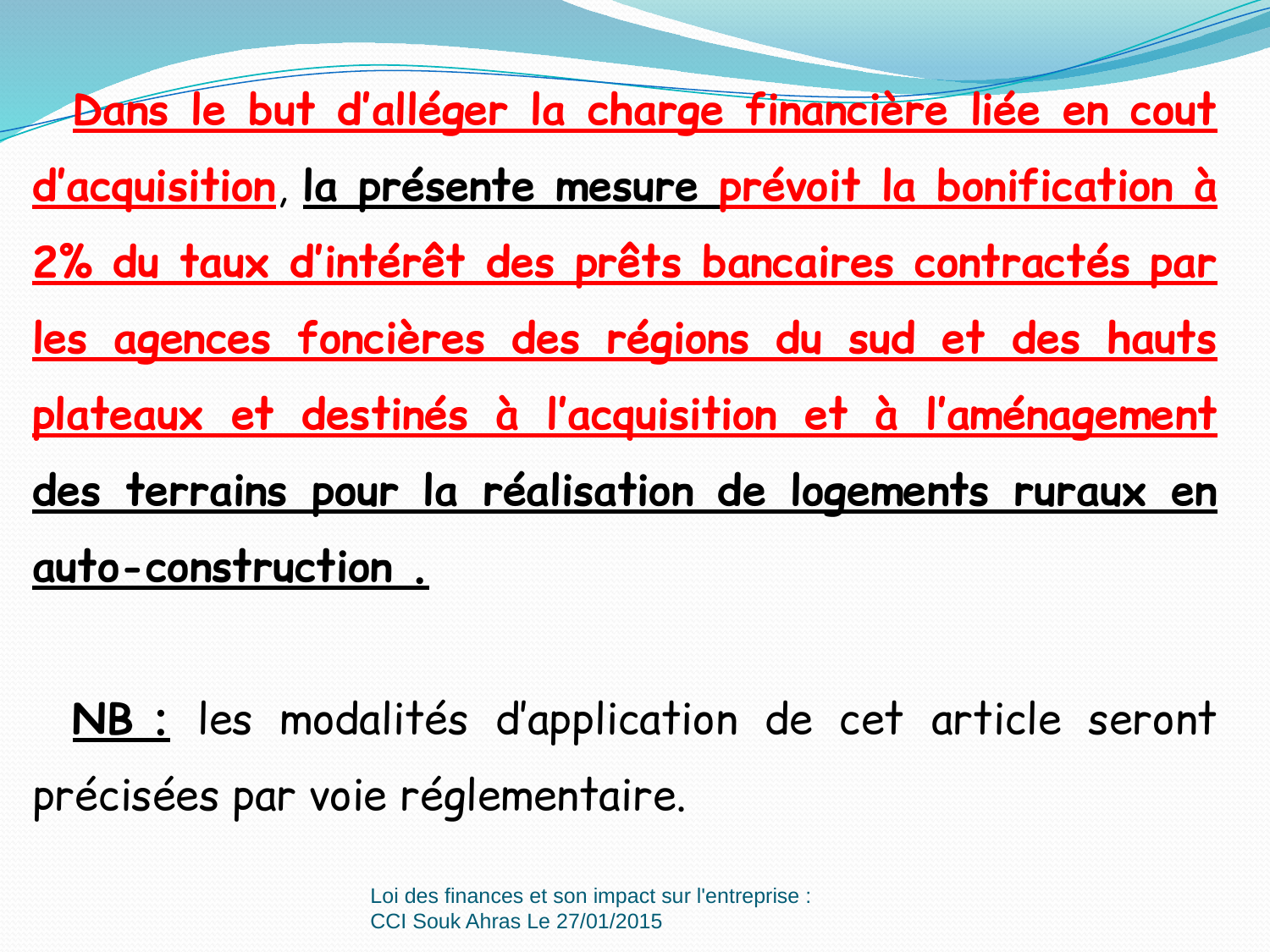

Dans le but d’alléger la charge financière liée en cout d’acquisition, la présente mesure prévoit la bonification à 2% du taux d’intérêt des prêts bancaires contractés par les agences foncières des régions du sud et des hauts plateaux et destinés à l’acquisition et à l’aménagement des terrains pour la réalisation de logements ruraux en auto-construction .

NB : les modalités d’application de cet article seront précisées par voie réglementaire.
Loi des finances et son impact sur l'entreprise : CCI Souk Ahras Le 27/01/2015